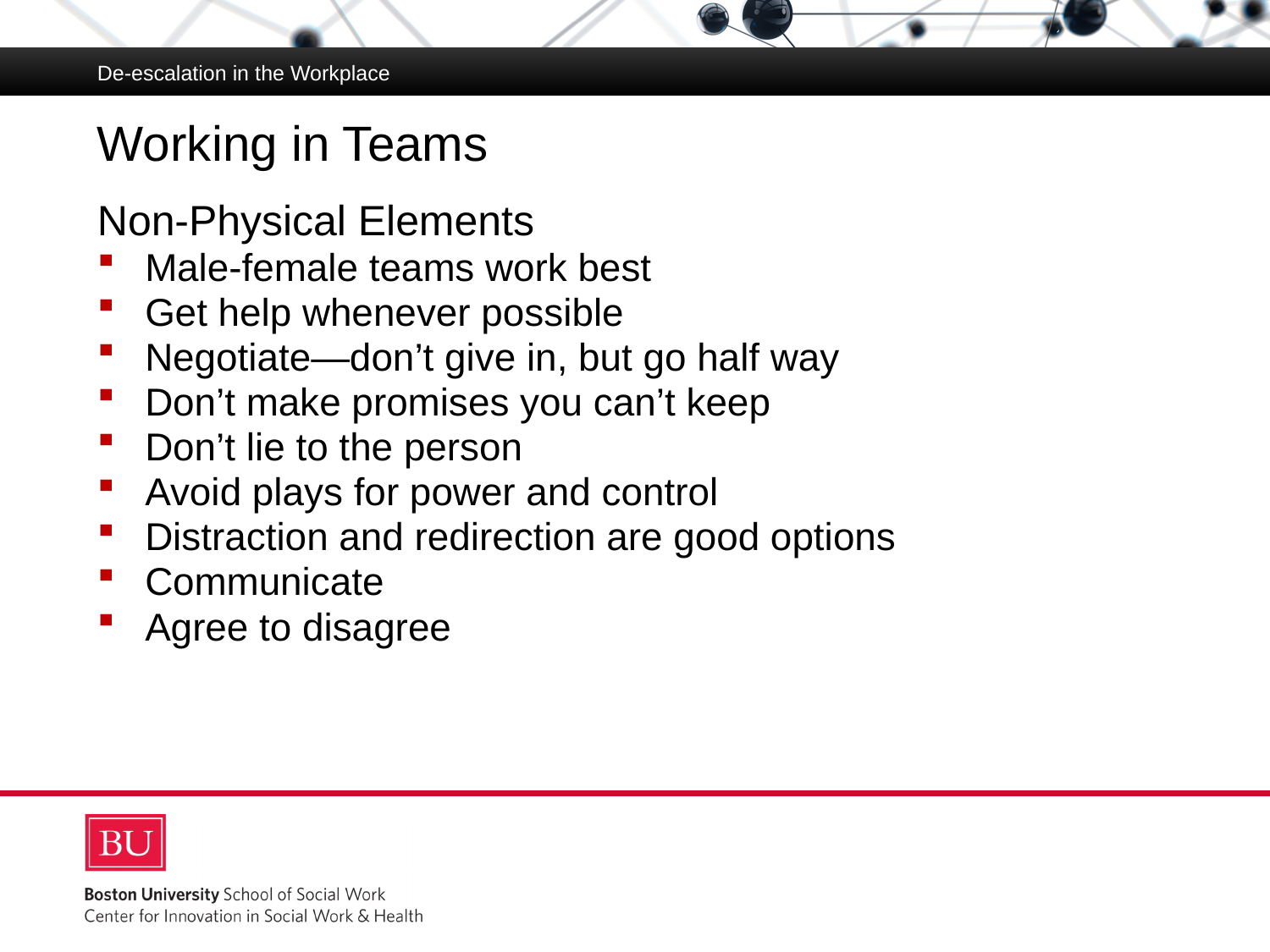

De-escalation in the Workplace
# Working in Teams
Non-Physical Elements
Male-female teams work best
Get help whenever possible
Negotiate—don’t give in, but go half way
Don’t make promises you can’t keep
Don’t lie to the person
Avoid plays for power and control
Distraction and redirection are good options
Communicate
Agree to disagree